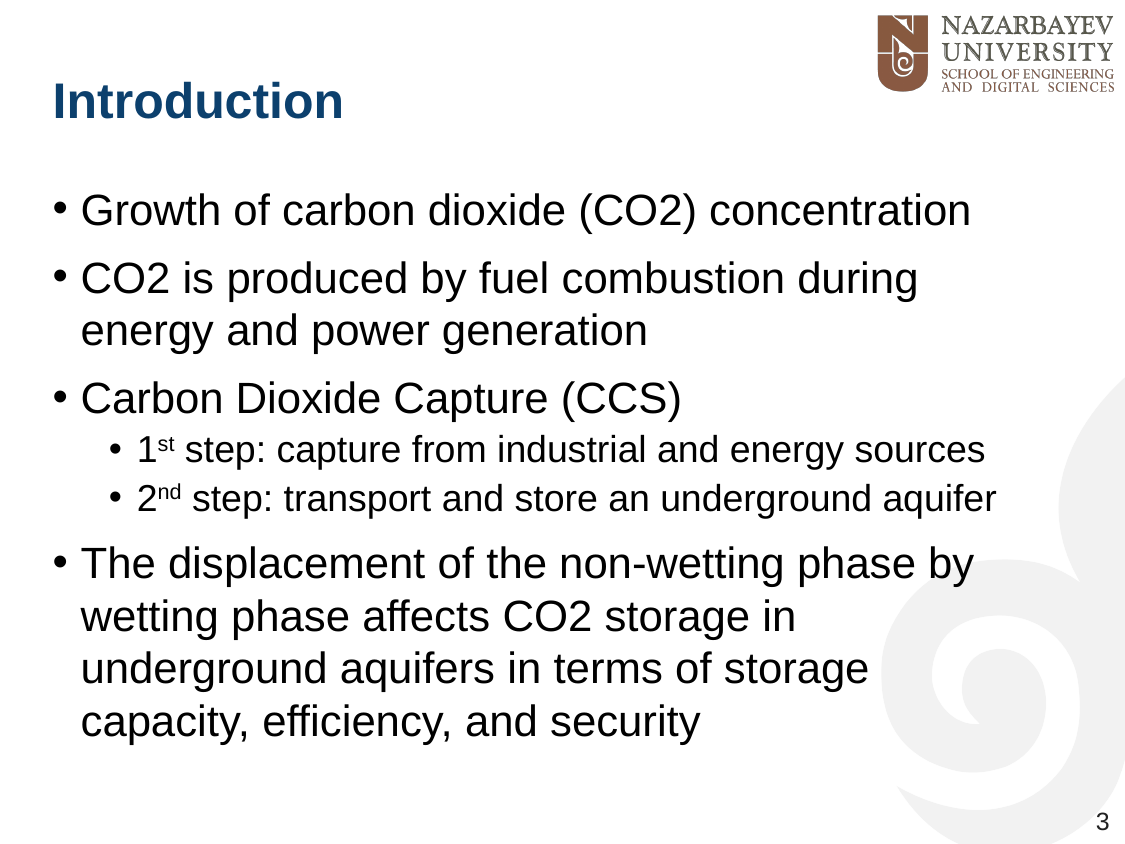

Introduction
Growth of carbon dioxide (CO2) concentration
CO2 is produced by fuel combustion during energy and power generation
Carbon Dioxide Capture (CCS)
1st step: capture from industrial and energy sources
2nd step: transport and store an underground aquifer
The displacement of the non-wetting phase by wetting phase affects CO2 storage in underground aquifers in terms of storage capacity, efficiency, and security

3